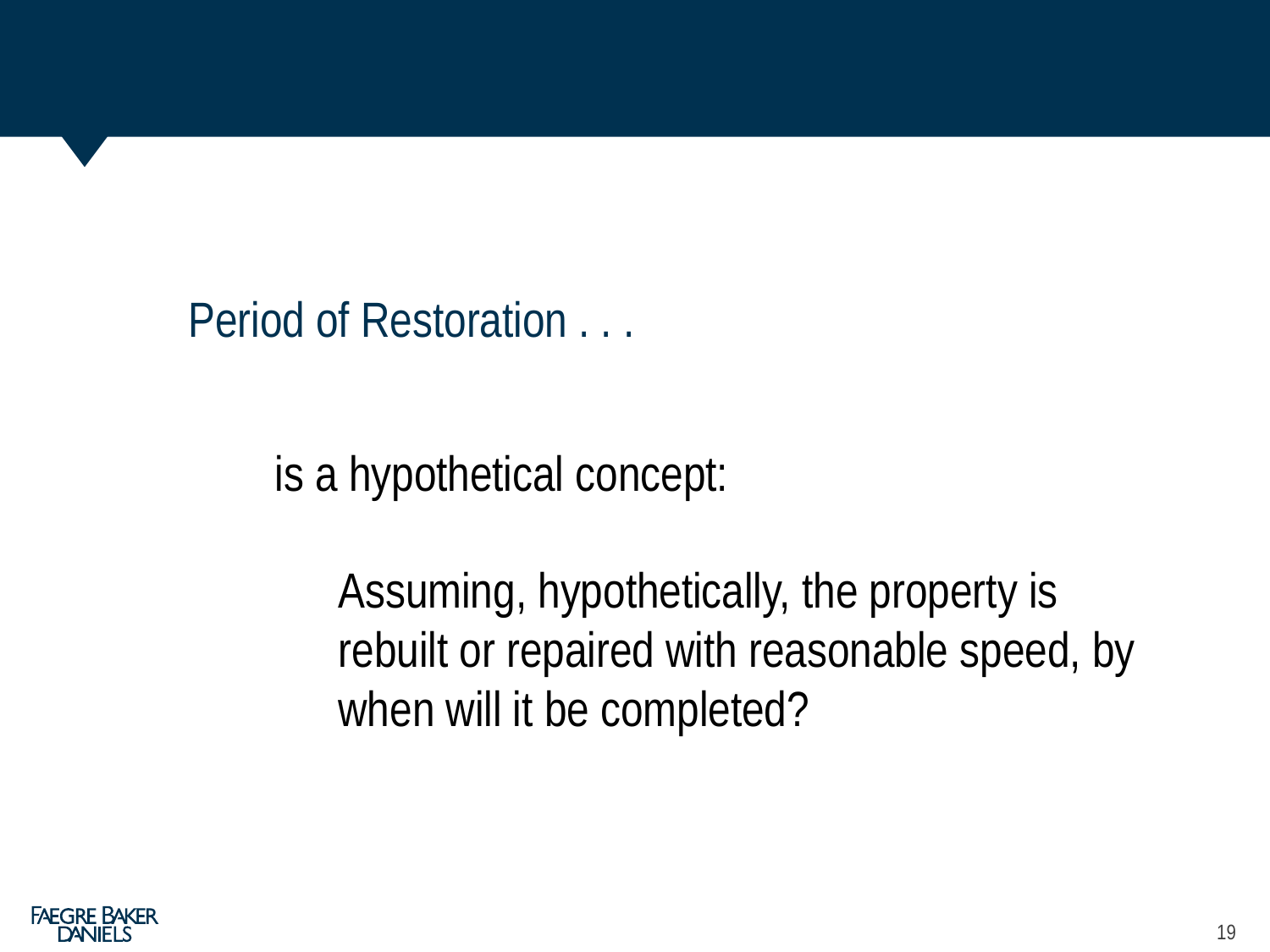

Period of Restoration . . .

is a hypothetical concept:

Assuming, hypothetically, the property is rebuilt or repaired with reasonable speed, by when will it be completed?

19